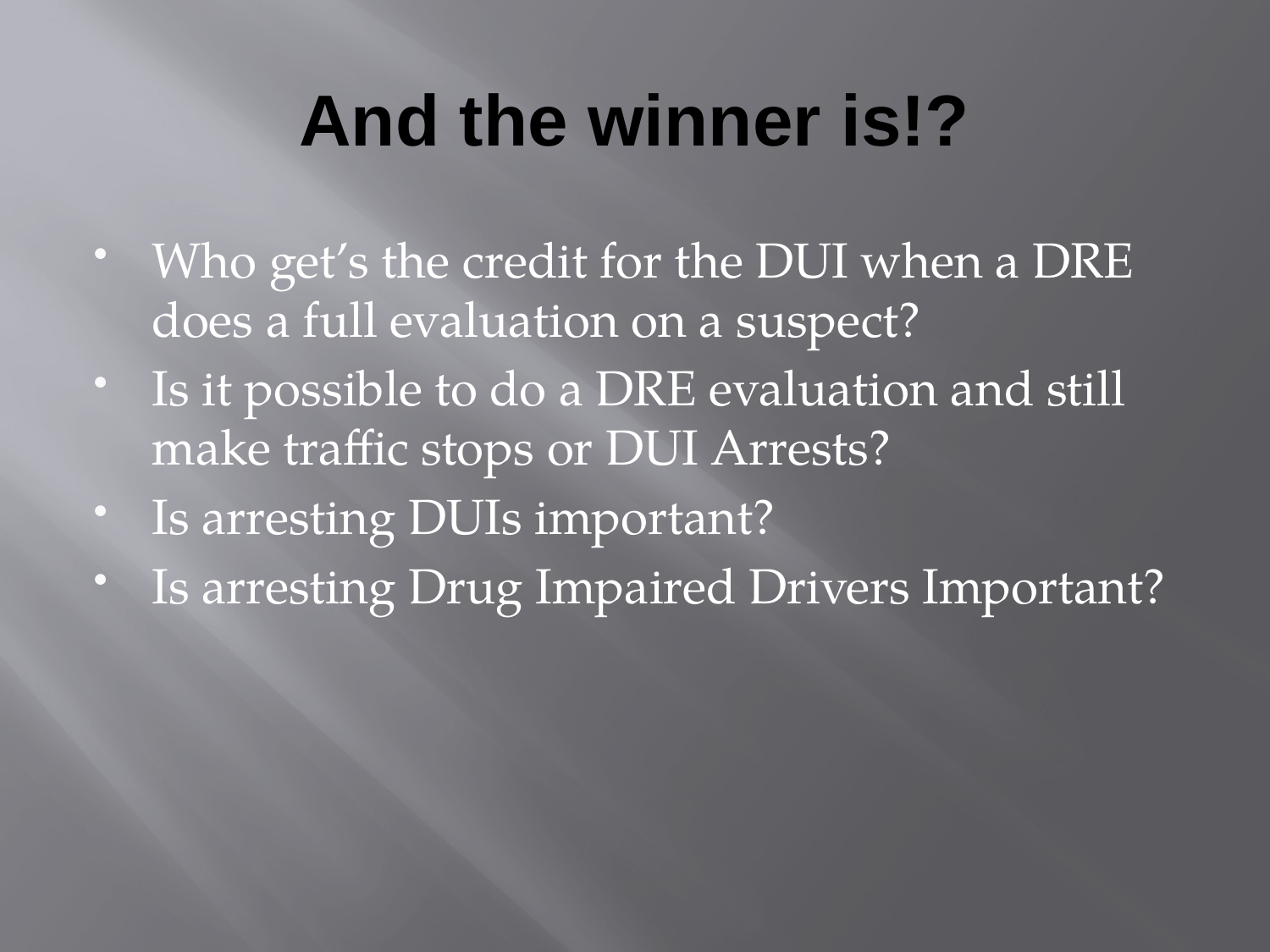

# And the winner is!?
Who get’s the credit for the DUI when a DRE does a full evaluation on a suspect?
Is it possible to do a DRE evaluation and still make traffic stops or DUI Arrests?
Is arresting DUIs important?
Is arresting Drug Impaired Drivers Important?